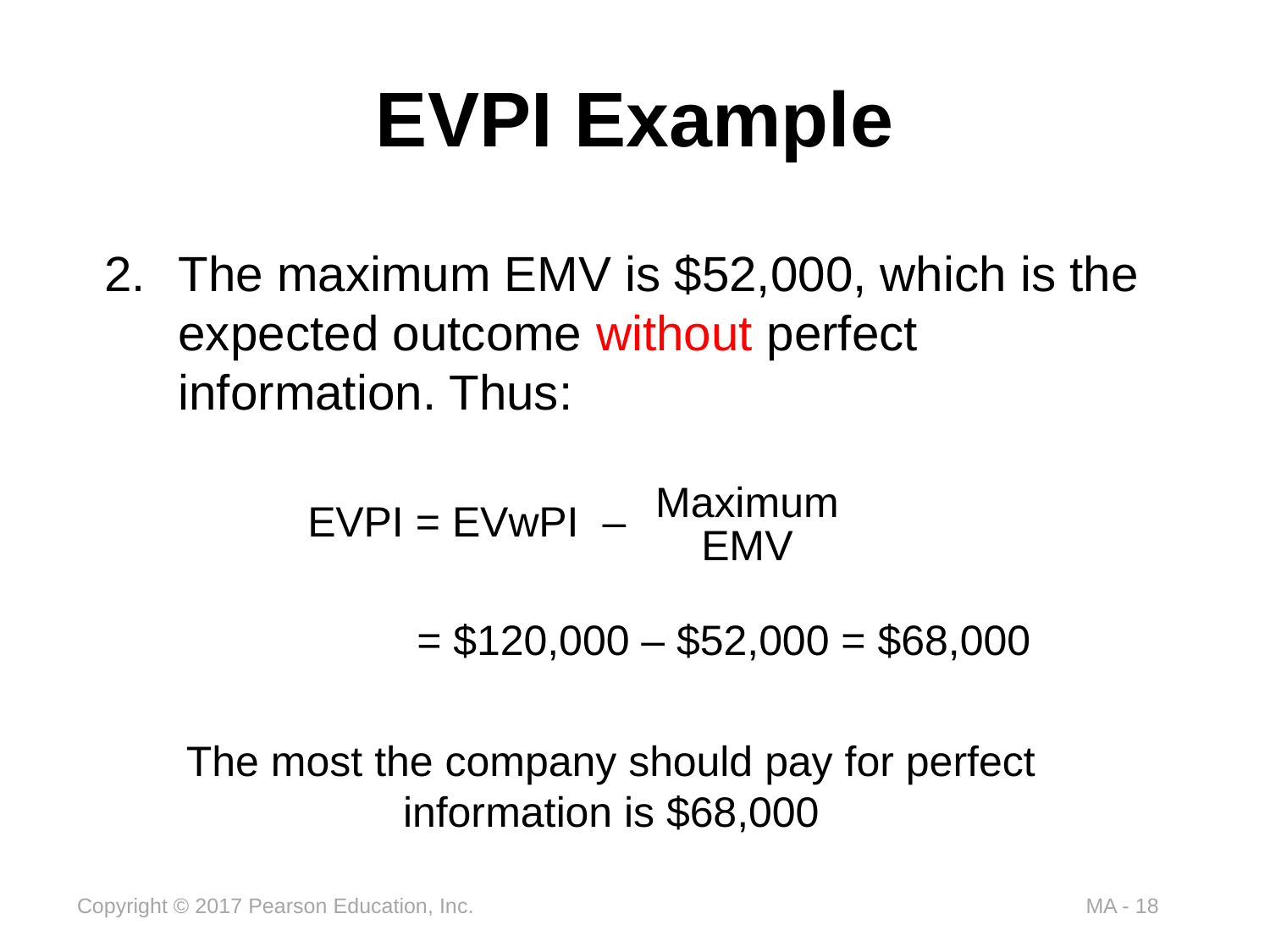

# EVPI Example
The maximum EMV is $52,000, which is the expected outcome without perfect information. Thus:
Maximum EMV
EVPI = EVwPI  –
= $120,000 – $52,000 = $68,000
The most the company should pay for perfect information is $68,000